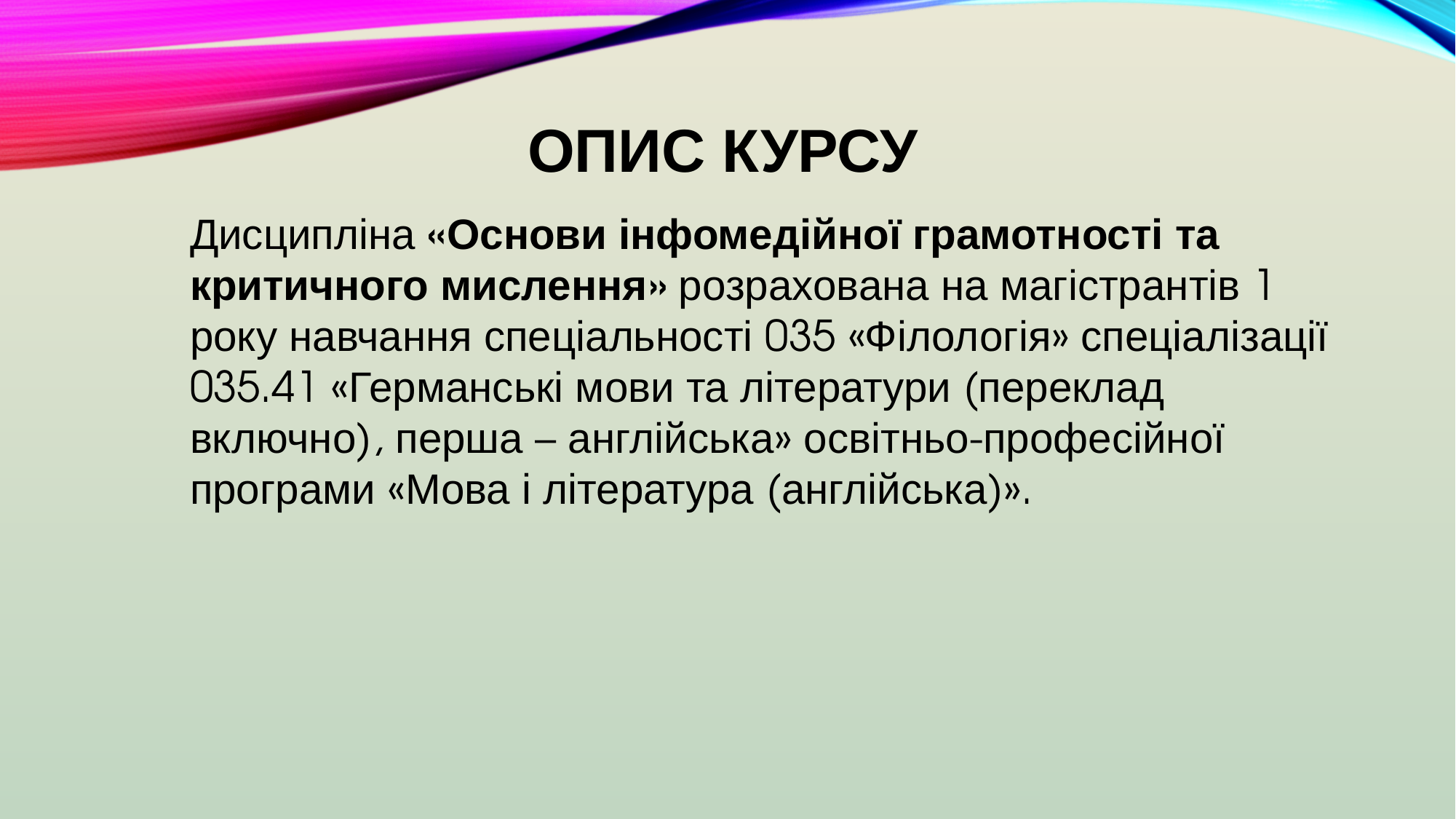

# ОПИС КУРСУ
Дисципліна «Основи інфомедійної грамотності та критичного мислення» розрахована на магістрантів 1 року навчання спеціальності 035 «Філологія» спеціалізації 035.41 «Германські мови та літератури (переклад включно), перша – англійська» освітньо-професійної програми «Мова і література (англійська)».